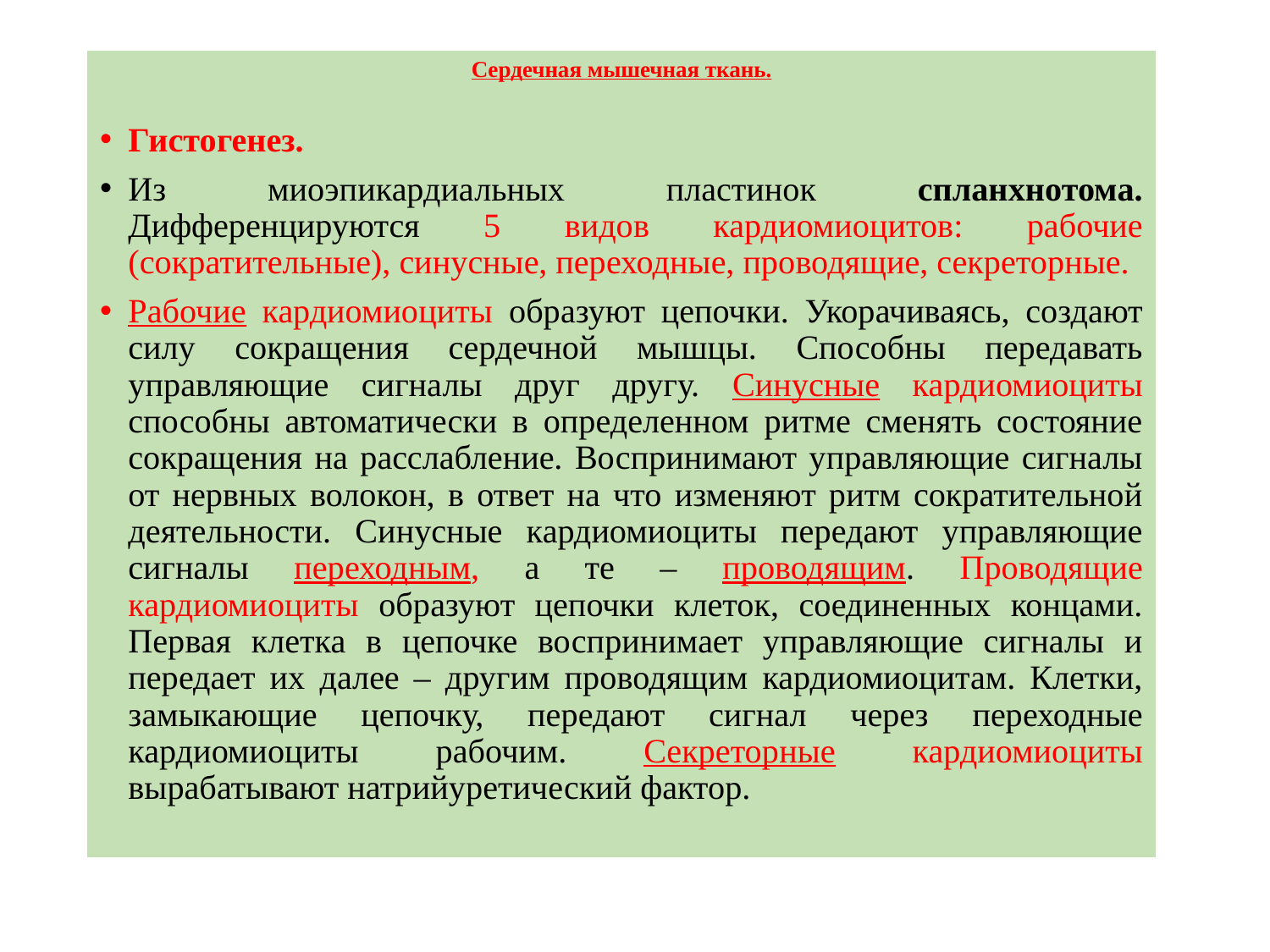

# Сердечная мышечная ткань.
Гистогенез.
Из миоэпикардиальных пластинок спланхнотома. Дифференцируются 5 видов кардиомиоцитов: рабочие (сократительные), синусные, переходные, проводящие, секреторные.
Рабочие кардиомиоциты образуют цепочки. Укорачиваясь, создают силу сокращения сердечной мышцы. Способны передавать управляющие сигналы друг другу. Синусные кардиомиоциты способны автоматически в определенном ритме сменять состояние сокращения на расслабление. Воспринимают управляющие сигналы от нервных волокон, в ответ на что изменяют ритм сократительной деятельности. Синусные кардиомиоциты передают управляющие сигналы переходным, а те – проводящим. Проводящие кардиомиоциты образуют цепочки клеток, соединенных концами. Первая клетка в цепочке воспринимает управляющие сигналы и передает их далее – другим проводящим кардиомиоцитам. Клетки, замыкающие цепочку, передают сигнал через переходные кардиомиоциты рабочим. Секреторные кардиомиоциты вырабатывают натрийуретический фактор.